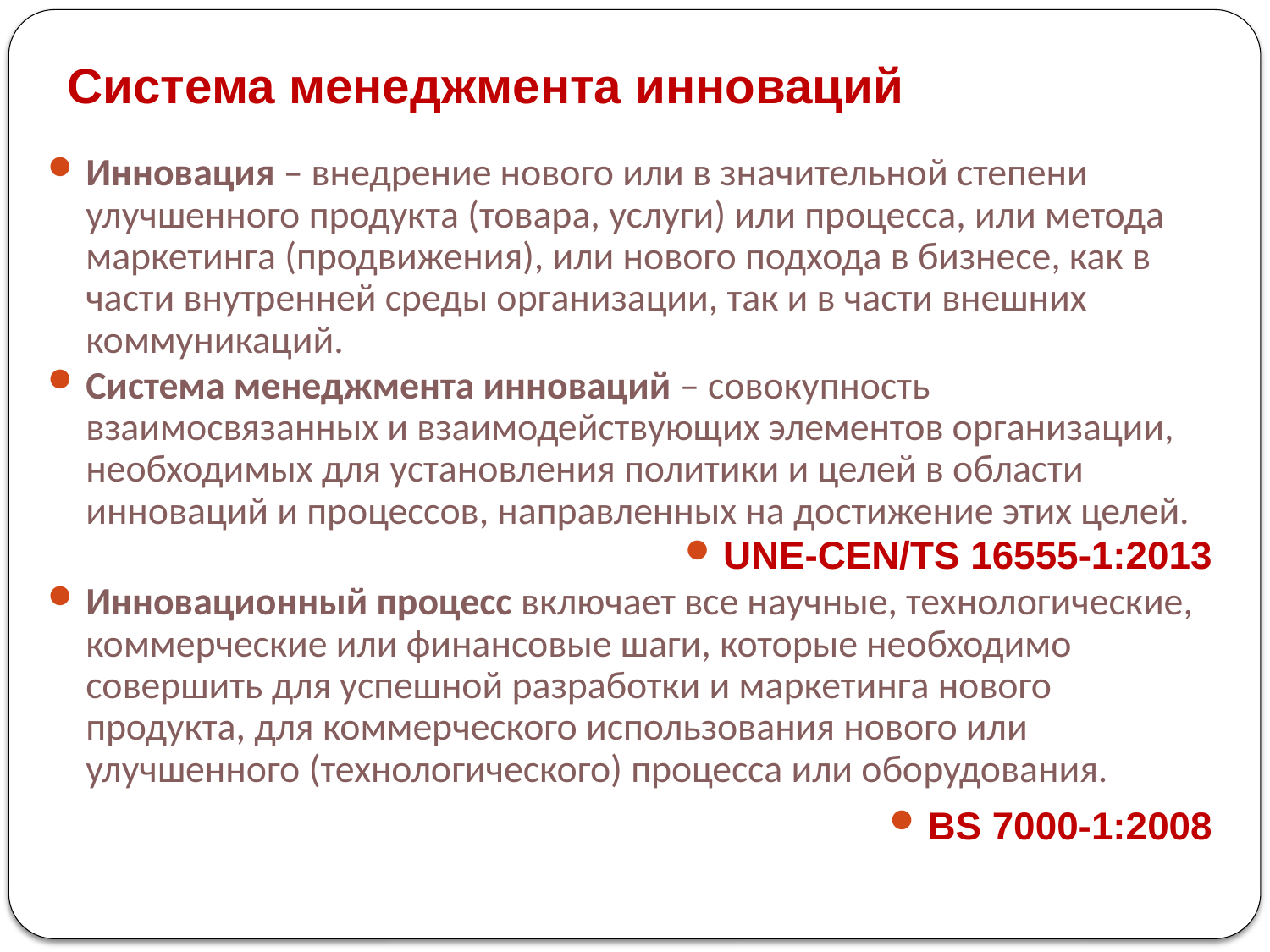

# Система менеджмента инноваций
Инновация – внедрение нового или в значительной степени улучшенного продукта (товара, услуги) или процесса, или метода маркетинга (продвижения), или нового подхода в бизнесе, как в части внутренней среды организации, так и в части внешних коммуникаций.
Система менеджмента инноваций – совокупность взаимосвязанных и взаимодействующих элементов организации, необходимых для установления политики и целей в области инноваций и процессов, направленных на достижение этих целей.
UNE-CEN/TS 16555-1:2013
Инновационный процесс включает все научные, технологические,  коммерческие или финансовые шаги, которые необходимо совершить для успешной разработки и маркетинга нового продукта, для коммерческого использования нового или улучшенного (технологического) процесса или оборудования.
BS 7000-1:2008